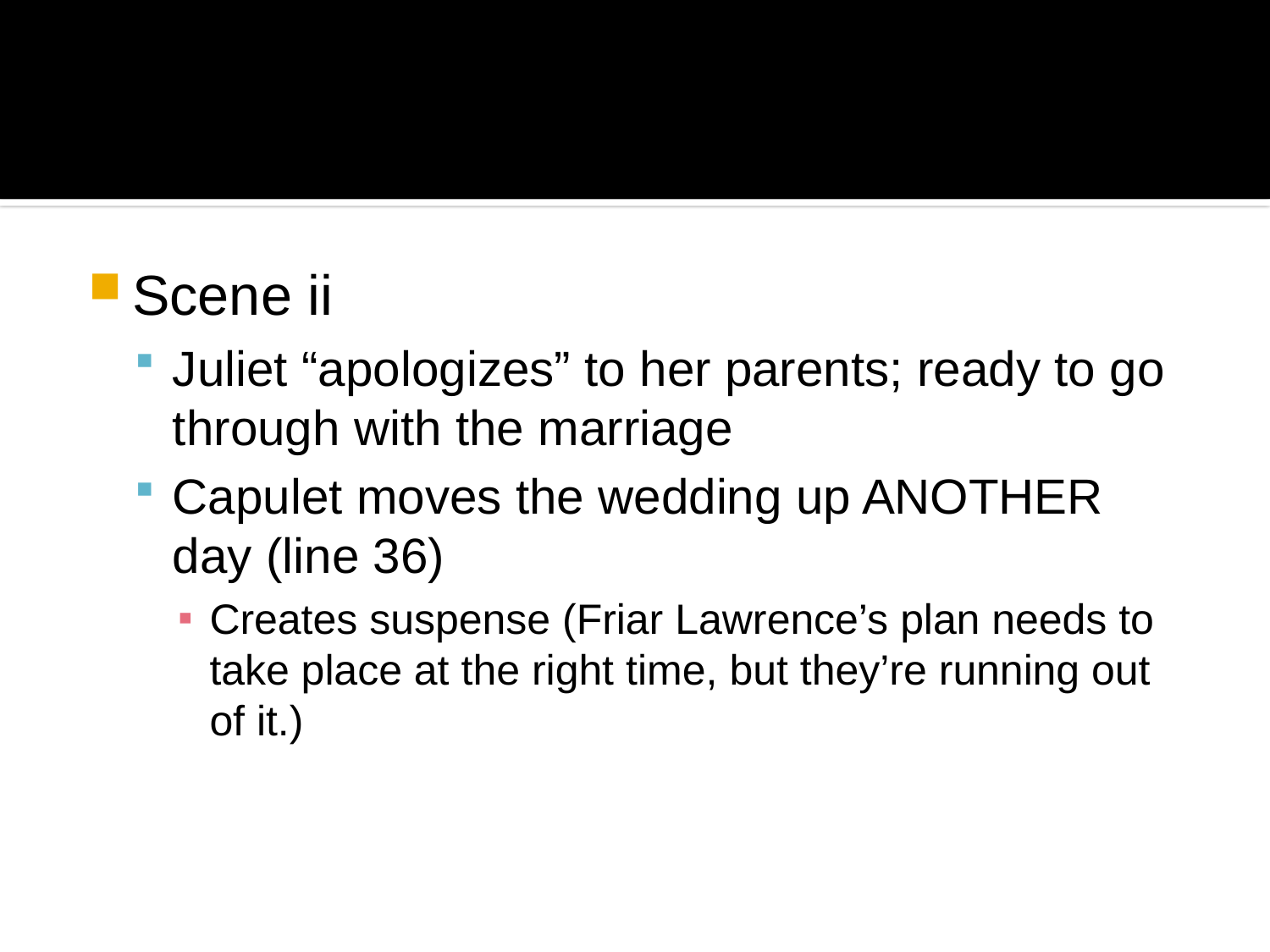

#
Scene ii
Juliet “apologizes” to her parents; ready to go through with the marriage
Capulet moves the wedding up ANOTHER day (line 36)
Creates suspense (Friar Lawrence’s plan needs to take place at the right time, but they’re running out of it.)